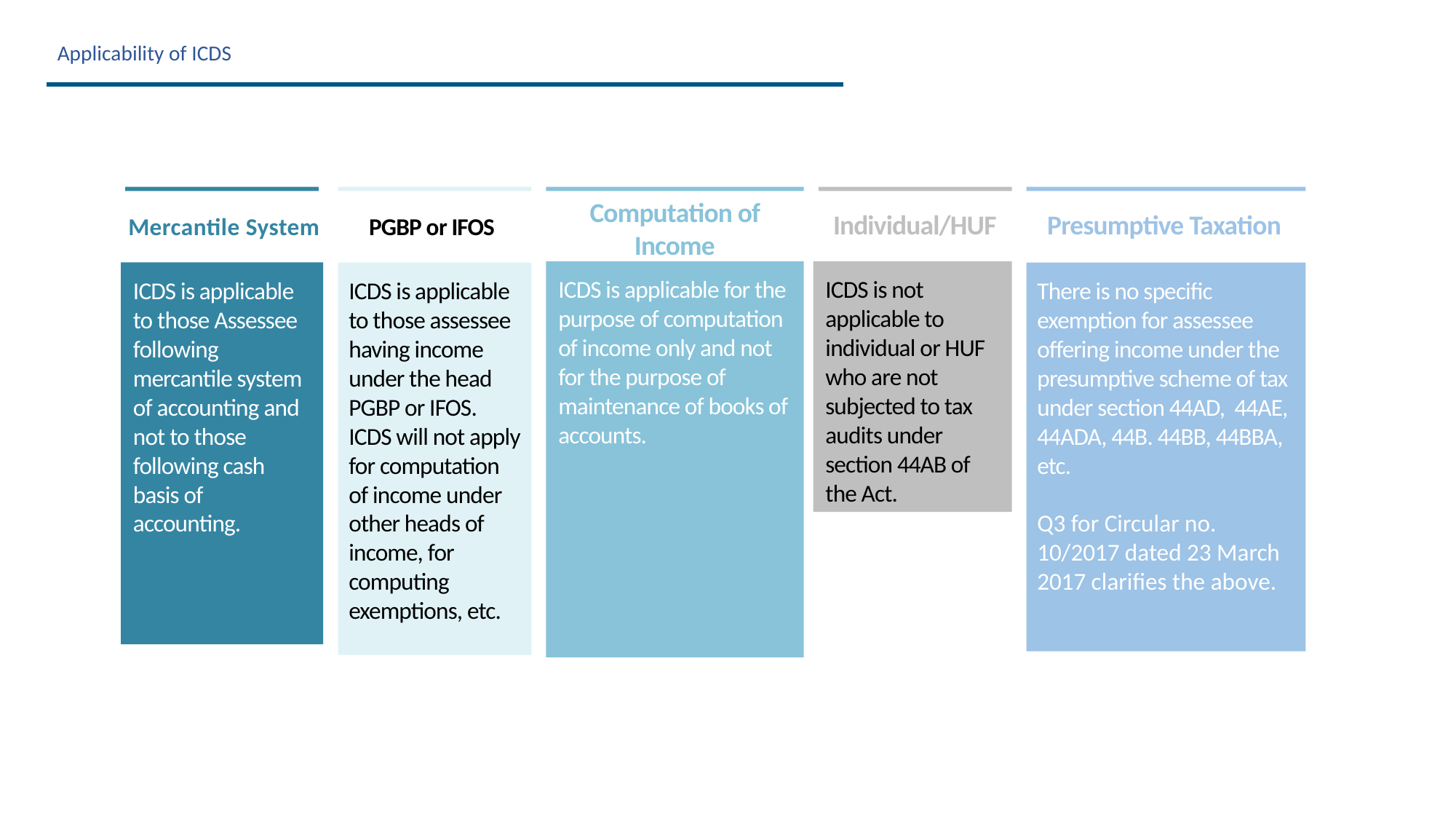

# Applicability of ICDS

Computation of Income
Individual/HUF
Presumptive Taxation
Mercantile System
PGBP or IFOS
ICDS is not applicable to individual or HUF who are not subjected to tax audits under section 44AB of the Act.
ICDS is applicable for the purpose of computation of income only and not for the purpose of maintenance of books of accounts.

ICDS is applicable to those Assessee following mercantile system of accounting and not to those following cash basis of accounting.

ICDS is applicable to those assessee having income under the head PGBP or IFOS.  ICDS will not apply for computation of income under other heads of income, for computing exemptions, etc.

There is no specific exemption for assessee offering income under the presumptive scheme of tax under section 44AD,  44AE, 44ADA, 44B. 44BB, 44BBA, etc.

Q3 for Circular no. 10/2017 dated 23 March 2017 clarifies the above.